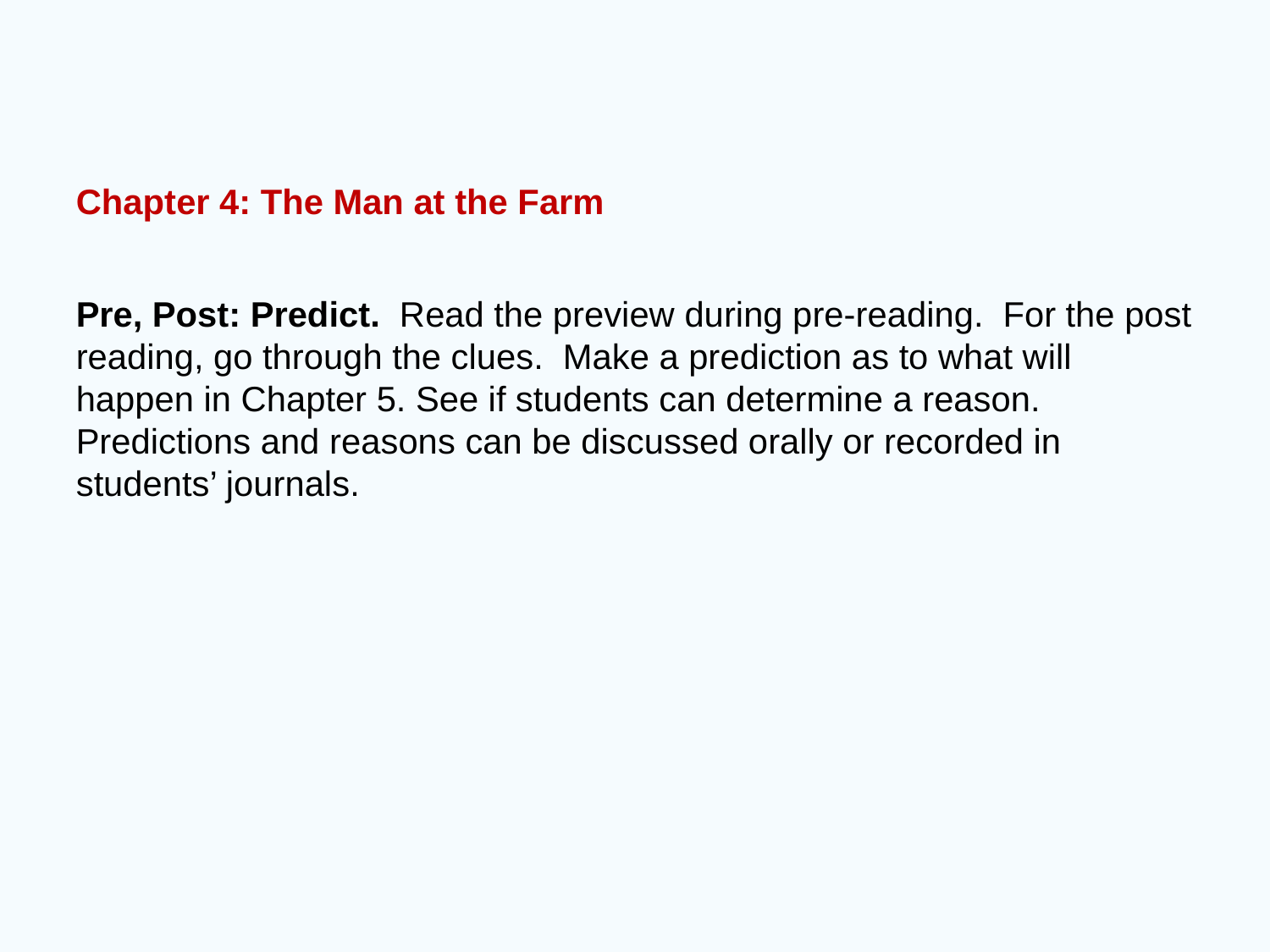

Chapter 4: The Man at the Farm

Pre, Post: Predict.  Read the preview during pre-reading.  For the post reading, go through the clues.  Make a prediction as to what will happen in Chapter 5. See if students can determine a reason.  Predictions and reasons can be discussed orally or recorded in students’ journals.